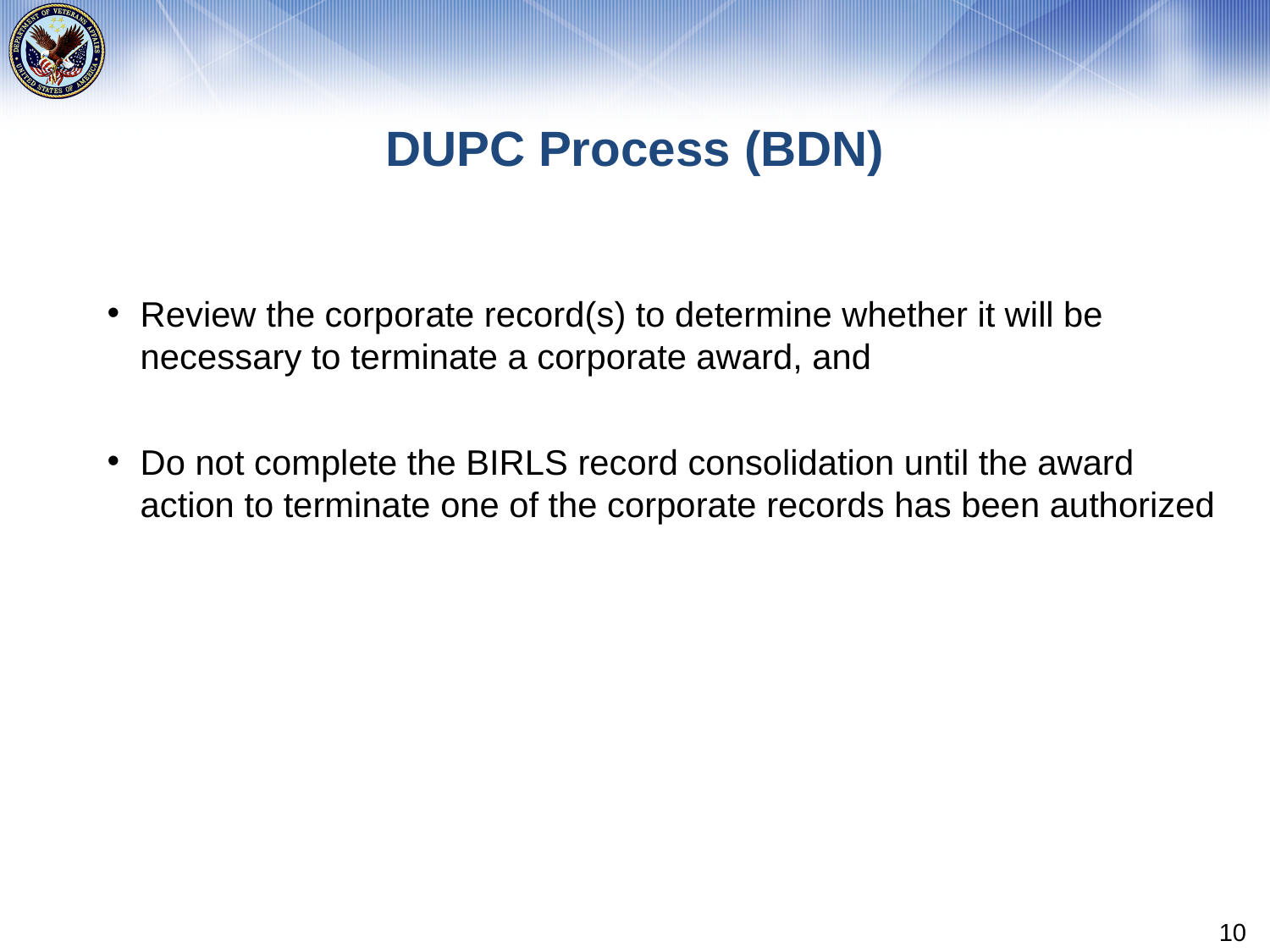

# DUPC Process (BDN)
Review the corporate record(s) to determine whether it will be necessary to terminate a corporate award, and

Do not complete the BIRLS record consolidation until the award action to terminate one of the corporate records has been authorized

10